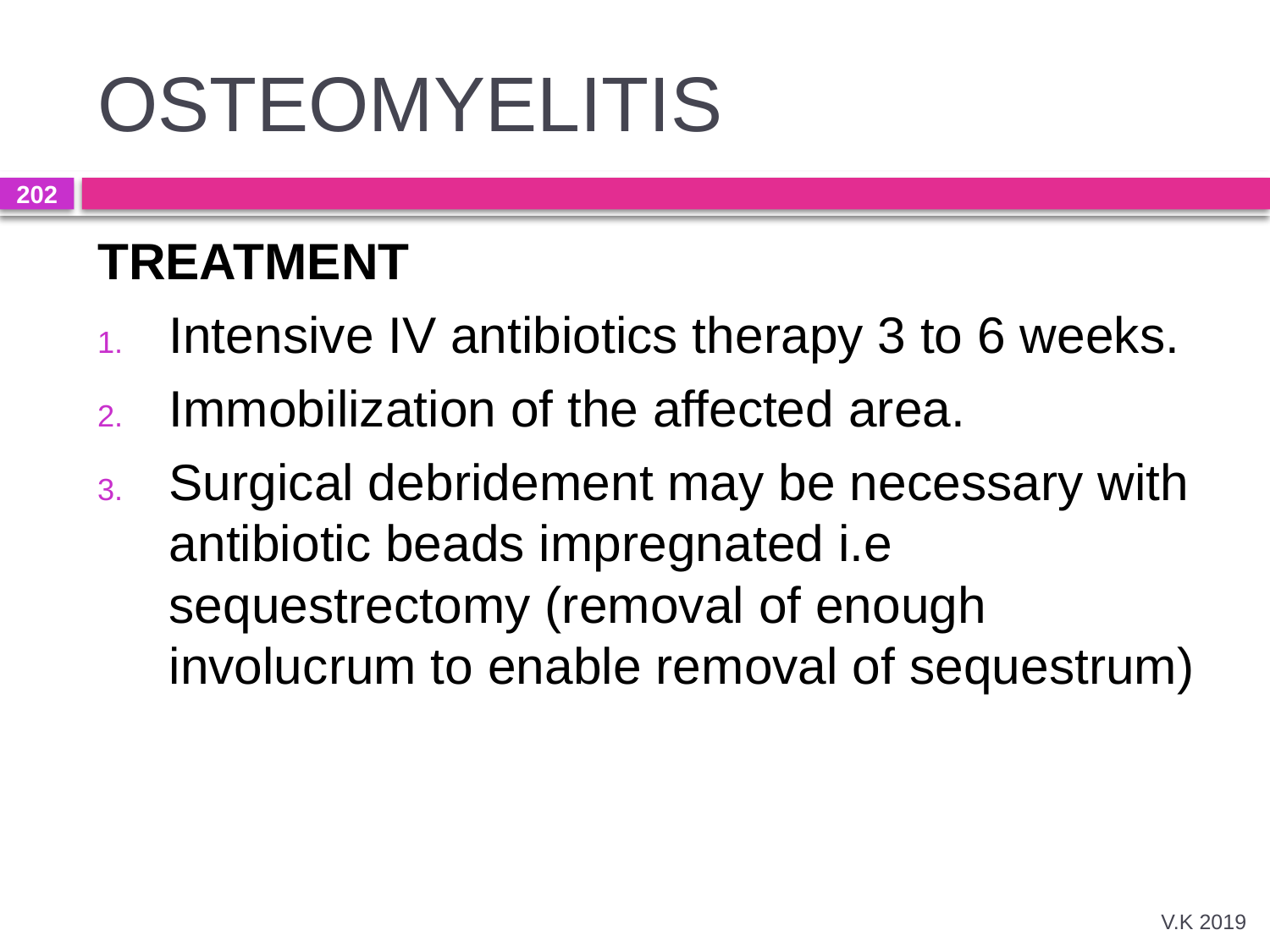

# OSTEOMYELITIS
202
TREATMENT
Intensive IV antibiotics therapy 3 to 6 weeks.
Immobilization of the affected area.
Surgical debridement may be necessary with antibiotic beads impregnated i.e sequestrectomy (removal of enough involucrum to enable removal of sequestrum)
V.K 2019